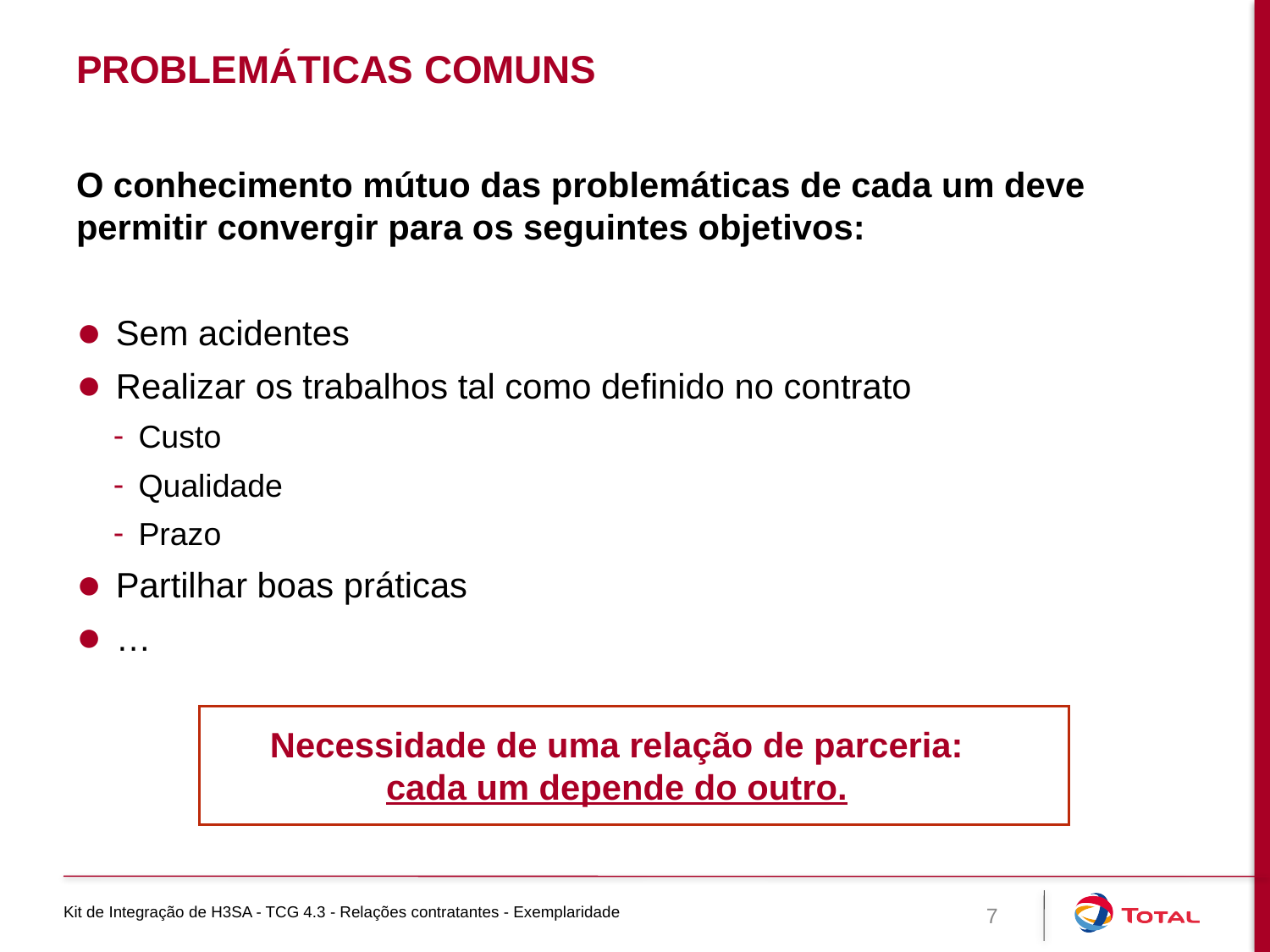

# Problemáticas comuns
O conhecimento mútuo das problemáticas de cada um deve permitir convergir para os seguintes objetivos:

Sem acidentes
Realizar os trabalhos tal como definido no contrato
Custo
Qualidade
Prazo
Partilhar boas práticas
…

Necessidade de uma relação de parceria:
cada um depende do outro.

Kit de Integração de H3SA - TCG 4.3 - Relações contratantes - Exemplaridade
7